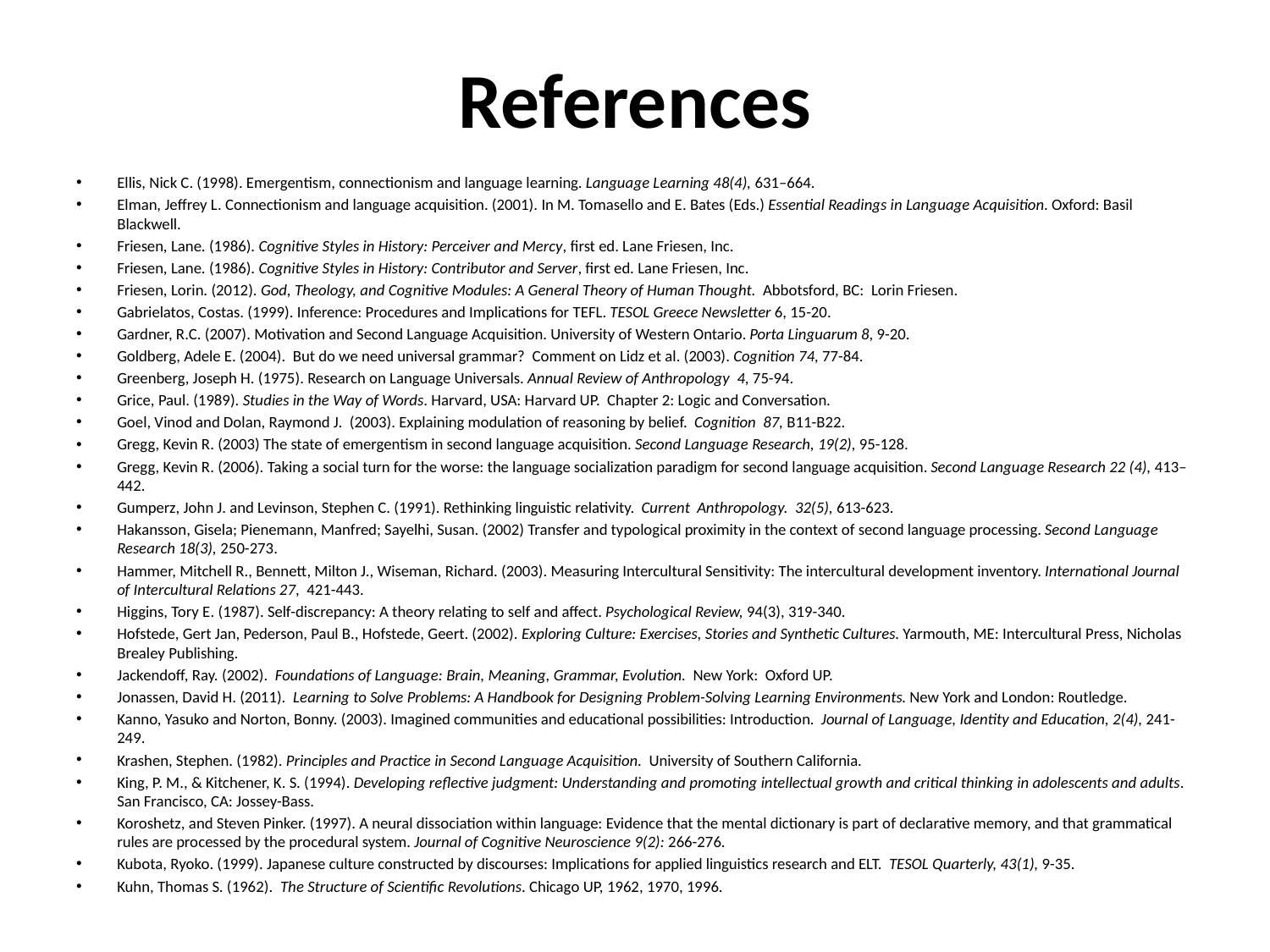

# References
Ellis, Nick C. (1998). Emergentism, connectionism and language learning. Language Learning 48(4), 631–664.
Elman, Jeffrey L. Connectionism and language acquisition. (2001). In M. Tomasello and E. Bates (Eds.) Essential Readings in Language Acquisition. Oxford: Basil Blackwell.
Friesen, Lane. (1986). Cognitive Styles in History: Perceiver and Mercy, first ed. Lane Friesen, Inc.
Friesen, Lane. (1986). Cognitive Styles in History: Contributor and Server, first ed. Lane Friesen, Inc.
Friesen, Lorin. (2012). God, Theology, and Cognitive Modules: A General Theory of Human Thought.  Abbotsford, BC:  Lorin Friesen.
Gabrielatos, Costas. (1999). Inference: Procedures and Implications for TEFL. TESOL Greece Newsletter 6, 15-20.
Gardner, R.C. (2007). Motivation and Second Language Acquisition. University of Western Ontario. Porta Linguarum 8, 9-20.
Goldberg, Adele E. (2004).  But do we need universal grammar?  Comment on Lidz et al. (2003). Cognition 74, 77-84.
Greenberg, Joseph H. (1975). Research on Language Universals. Annual Review of Anthropology  4, 75-94.
Grice, Paul. (1989). Studies in the Way of Words. Harvard, USA: Harvard UP.  Chapter 2: Logic and Conversation.
Goel, Vinod and Dolan, Raymond J.  (2003). Explaining modulation of reasoning by belief.  Cognition  87, B11-B22.
Gregg, Kevin R. (2003) The state of emergentism in second language acquisition. Second Language Research, 19(2), 95-128.
Gregg, Kevin R. (2006). Taking a social turn for the worse: the language socialization paradigm for second language acquisition. Second Language Research 22 (4), 413–442.
Gumperz, John J. and Levinson, Stephen C. (1991). Rethinking linguistic relativity.  Current  Anthropology.  32(5), 613-623.
Hakansson, Gisela; Pienemann, Manfred; Sayelhi, Susan. (2002) Transfer and typological proximity in the context of second language processing. Second Language Research 18(3), 250-273.
Hammer, Mitchell R., Bennett, Milton J., Wiseman, Richard. (2003). Measuring Intercultural Sensitivity: The intercultural development inventory. International Journal of Intercultural Relations 27,  421-443.
Higgins, Tory E. (1987). Self-discrepancy: A theory relating to self and affect. Psychological Review, 94(3), 319-340.
Hofstede, Gert Jan, Pederson, Paul B., Hofstede, Geert. (2002). Exploring Culture: Exercises, Stories and Synthetic Cultures. Yarmouth, ME: Intercultural Press, Nicholas Brealey Publishing.
Jackendoff, Ray. (2002).  Foundations of Language: Brain, Meaning, Grammar, Evolution.  New York:  Oxford UP.
Jonassen, David H. (2011).  Learning to Solve Problems: A Handbook for Designing Problem-Solving Learning Environments. New York and London: Routledge.
Kanno, Yasuko and Norton, Bonny. (2003). Imagined communities and educational possibilities: Introduction.  Journal of Language, Identity and Education, 2(4), 241-249.
Krashen, Stephen. (1982). Principles and Practice in Second Language Acquisition.  University of Southern California.
King, P. M., & Kitchener, K. S. (1994). Developing reflective judgment: Understanding and promoting intellectual growth and critical thinking in adolescents and adults. San Francisco, CA: Jossey-Bass.
Koroshetz, and Steven Pinker. (1997). A neural dissociation within language: Evidence that the mental dictionary is part of declarative memory, and that grammatical rules are processed by the procedural system. Journal of Cognitive Neuroscience 9(2): 266-276.
Kubota, Ryoko. (1999). Japanese culture constructed by discourses: Implications for applied linguistics research and ELT.  TESOL Quarterly, 43(1), 9-35.
Kuhn, Thomas S. (1962).  The Structure of Scientific Revolutions. Chicago UP, 1962, 1970, 1996.